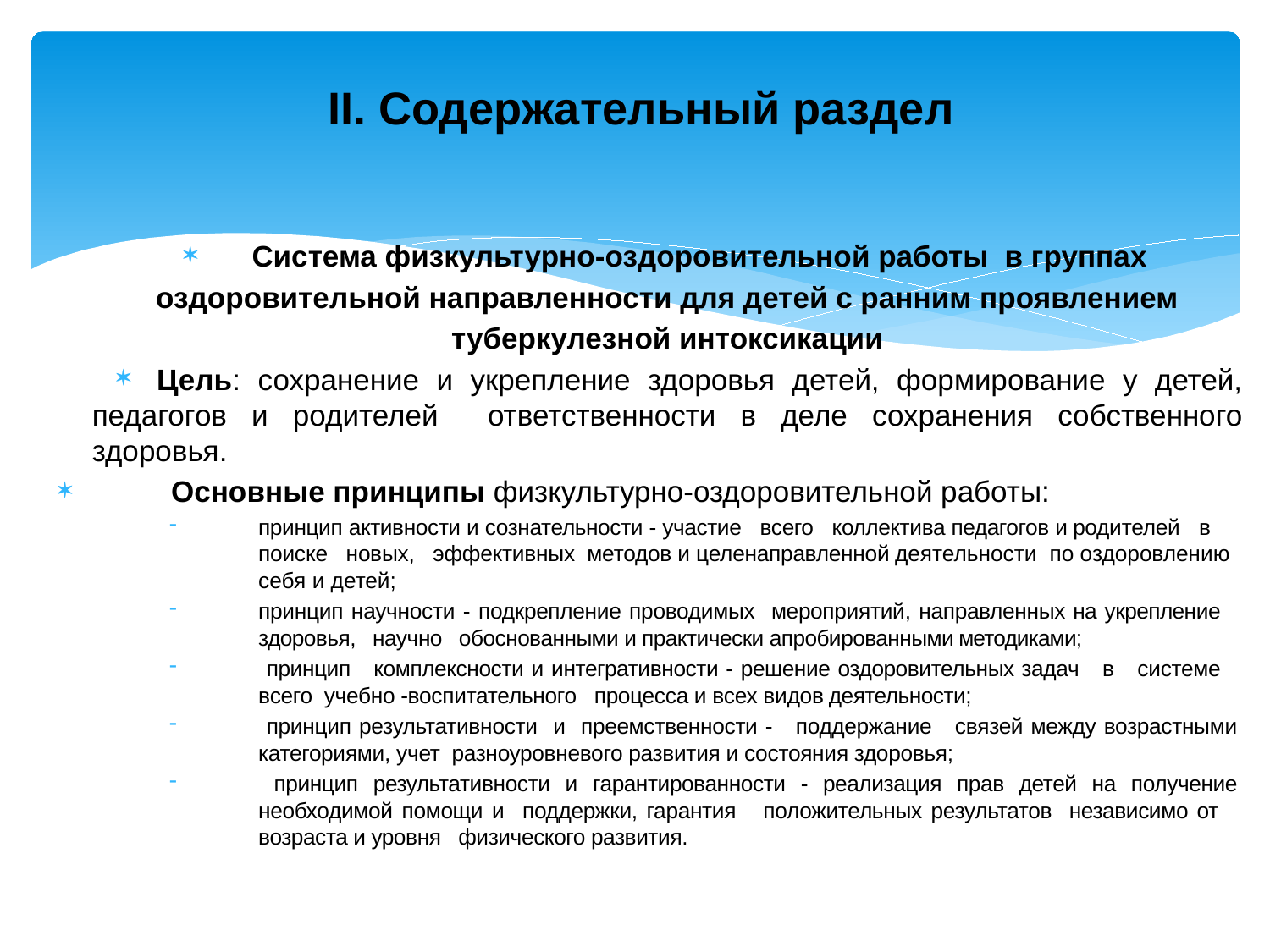

# II. Содержательный раздел
Система физкультурно-оздоровительной работы  в группах оздоровительной направленности для детей с ранним проявлением туберкулезной интоксикации
Цель: сохранение и укрепление здоровья детей, формирование у детей, педагогов и родителей  ответственности в деле сохранения собственного здоровья.
           Основные принципы физкультурно-оздоровительной работы:
принцип активности и сознательности - участие   всего   коллектива педагогов и родителей   в     поиске   новых,   эффективных  методов и целенаправленной деятельности  по оздоровлению  себя и детей;
принцип научности - подкрепление проводимых  мероприятий, направленных на укрепление   здоровья,   научно   обоснованными и практически апробированными методиками;
 принцип   комплексности и интегративности - решение оздоровительных задач   в   системе   всего  учебно -воспитательного   процесса и всех видов деятельности;
 принцип результативности  и  преемственности -   поддержание   связей между возрастными категориями, учет  разноуровневого развития и состояния здоровья;
 принцип результативности и гарантированности - реализация прав детей на получение необходимой помощи и  поддержки, гарантия   положительных результатов  независимо от   возраста и уровня   физического развития.